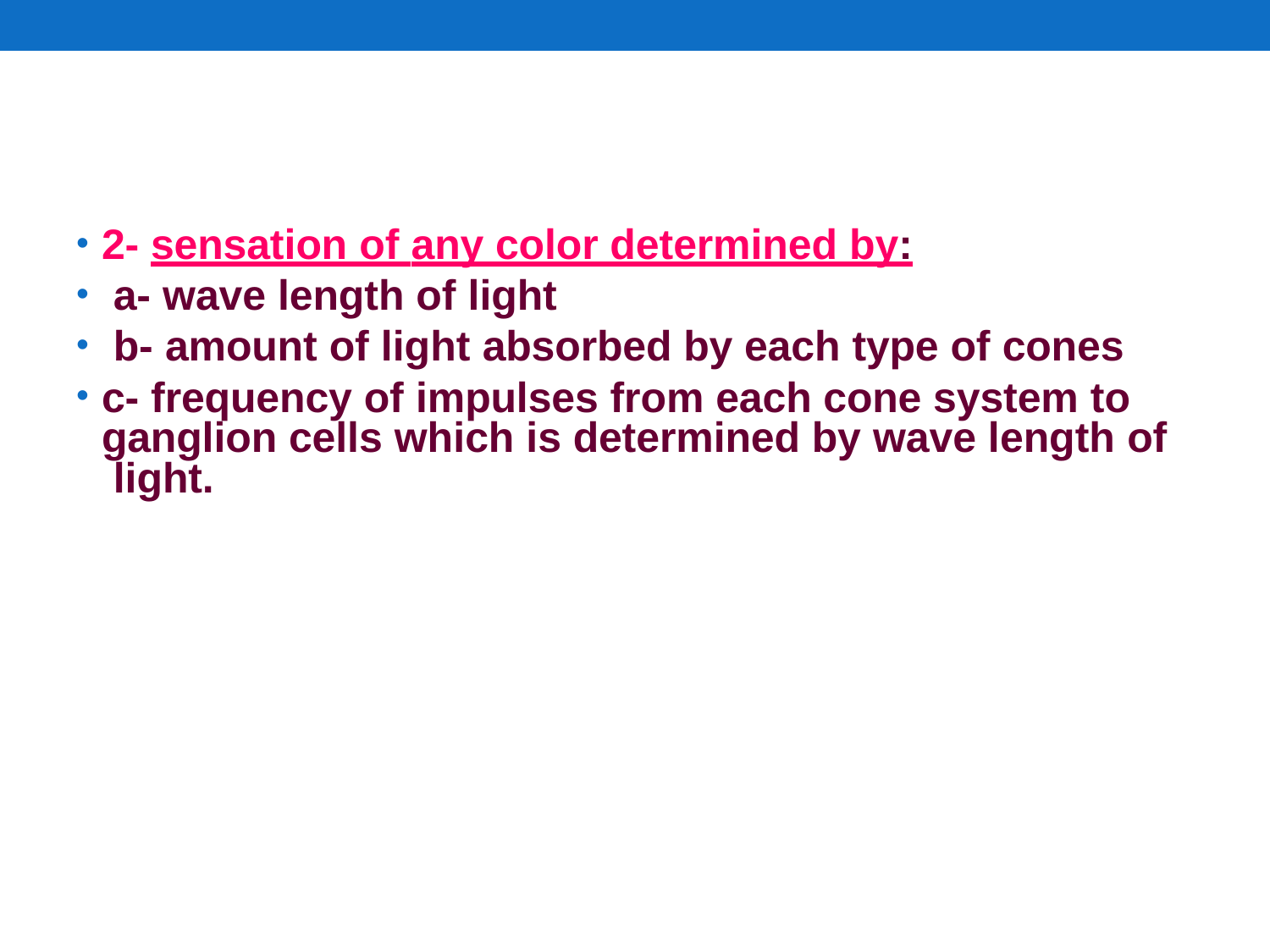

2- sensation of any color determined by:
a- wave length of light
b- amount of light absorbed by each type of cones
c- frequency of impulses from each cone system to  ganglion cells which is determined by wave length of  light.